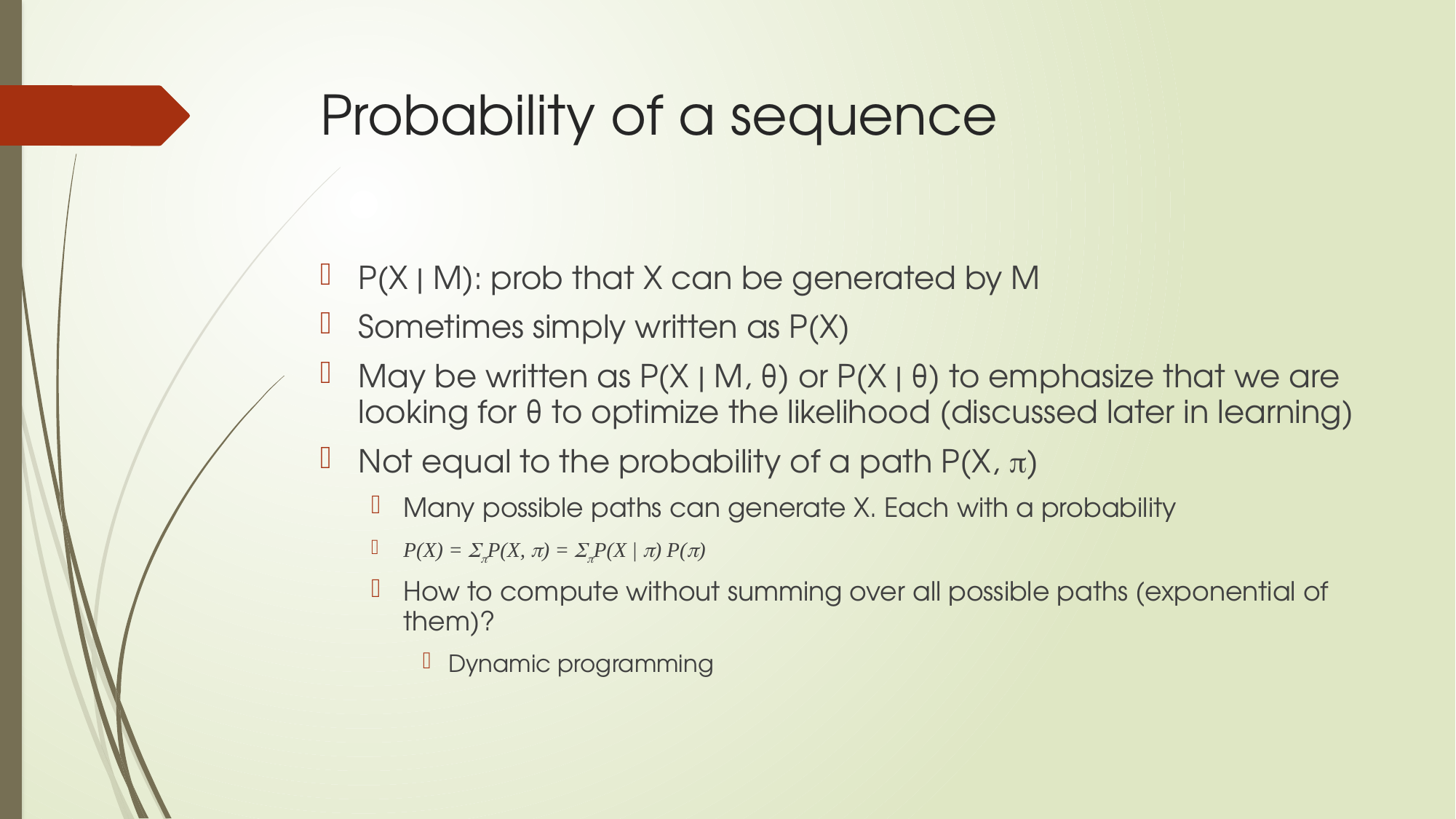

# Probability of a sequence
P(X | M): prob that X can be generated by M
Sometimes simply written as P(X)
May be written as P(X | M, θ) or P(X | θ) to emphasize that we are looking for θ to optimize the likelihood (discussed later in learning)
Not equal to the probability of a path P(X, π)
Many possible paths can generate X. Each with a probability
P(X) = ΣπP(X, π) = ΣπP(X | π) P(π)
How to compute without summing over all possible paths (exponential of them)?
Dynamic programming